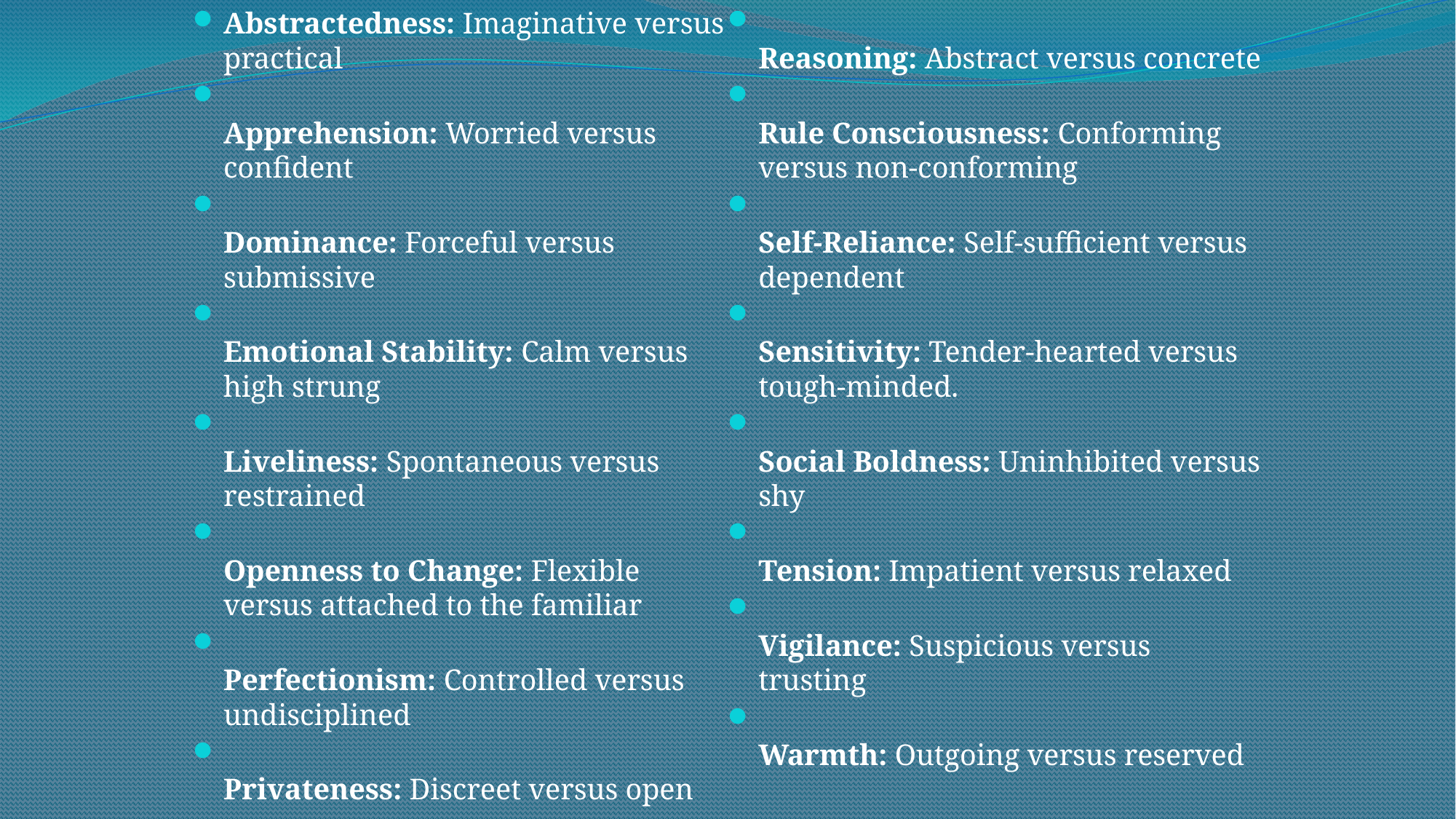

Abstractedness: Imaginative versus practical
Apprehension: Worried versus confident
Dominance: Forceful versus submissive
Emotional Stability: Calm versus high strung
Liveliness: Spontaneous versus restrained
Openness to Change: Flexible versus attached to the familiar
Perfectionism: Controlled versus undisciplined
Privateness: Discreet versus open
Reasoning: Abstract versus concrete
Rule Consciousness: Conforming versus non-conforming
Self-Reliance: Self-sufficient versus dependent
Sensitivity: Tender-hearted versus tough-minded.
Social Boldness: Uninhibited versus shy
Tension: Impatient versus relaxed
Vigilance: Suspicious versus trusting
Warmth: Outgoing versus reserved